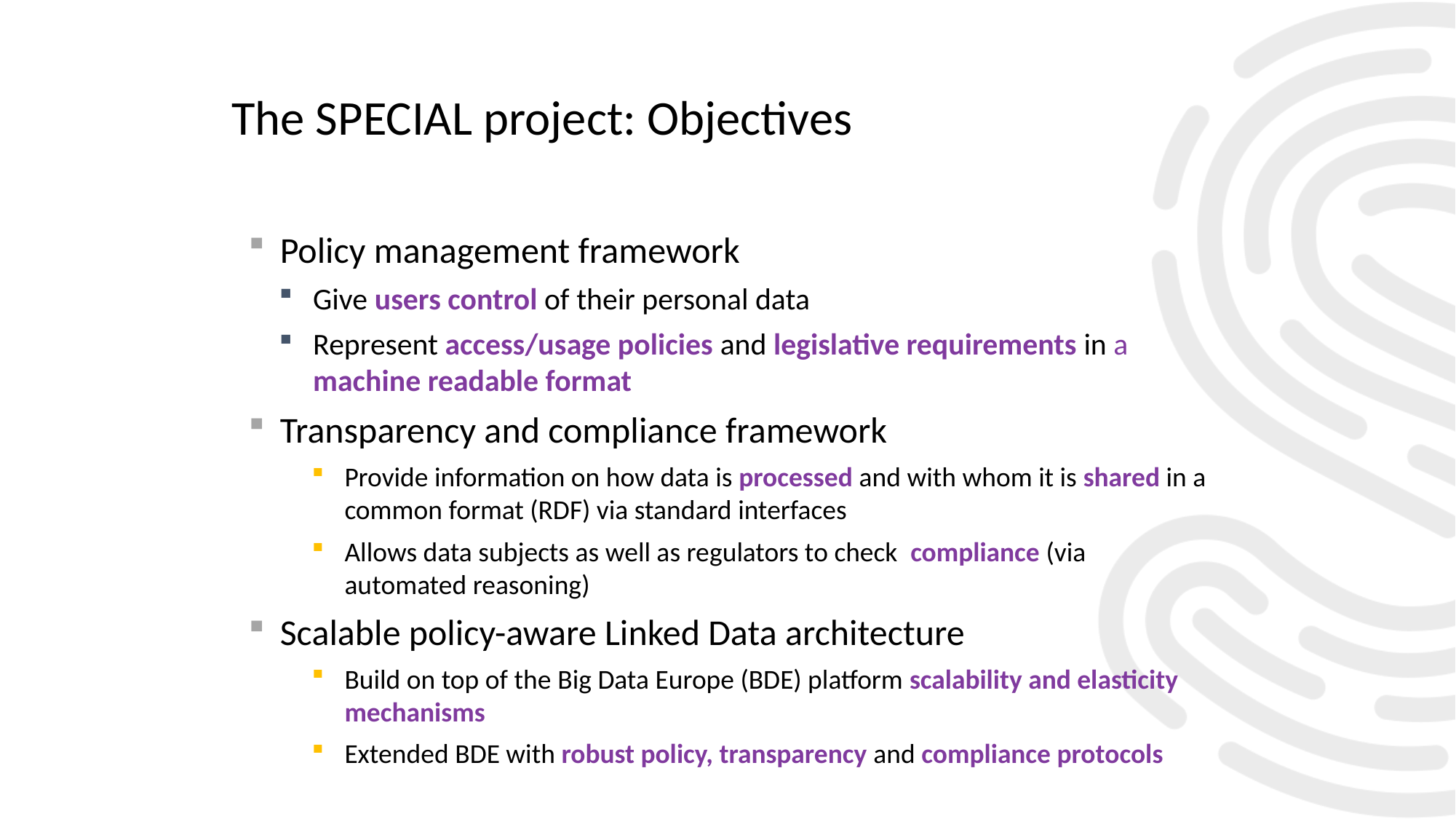

# The SPECIAL project: Objectives

Policy management framework
Give users control of their personal data
Represent access/usage policies and legislative requirements in a machine readable format
Transparency and compliance framework
Provide information on how data is processed and with whom it is shared in a common format (RDF) via standard interfaces
Allows data subjects as well as regulators to check  compliance (via automated reasoning)
Scalable policy-aware Linked Data architecture
Build on top of the Big Data Europe (BDE) platform scalability and elasticity mechanisms
Extended BDE with robust policy, transparency and compliance protocols